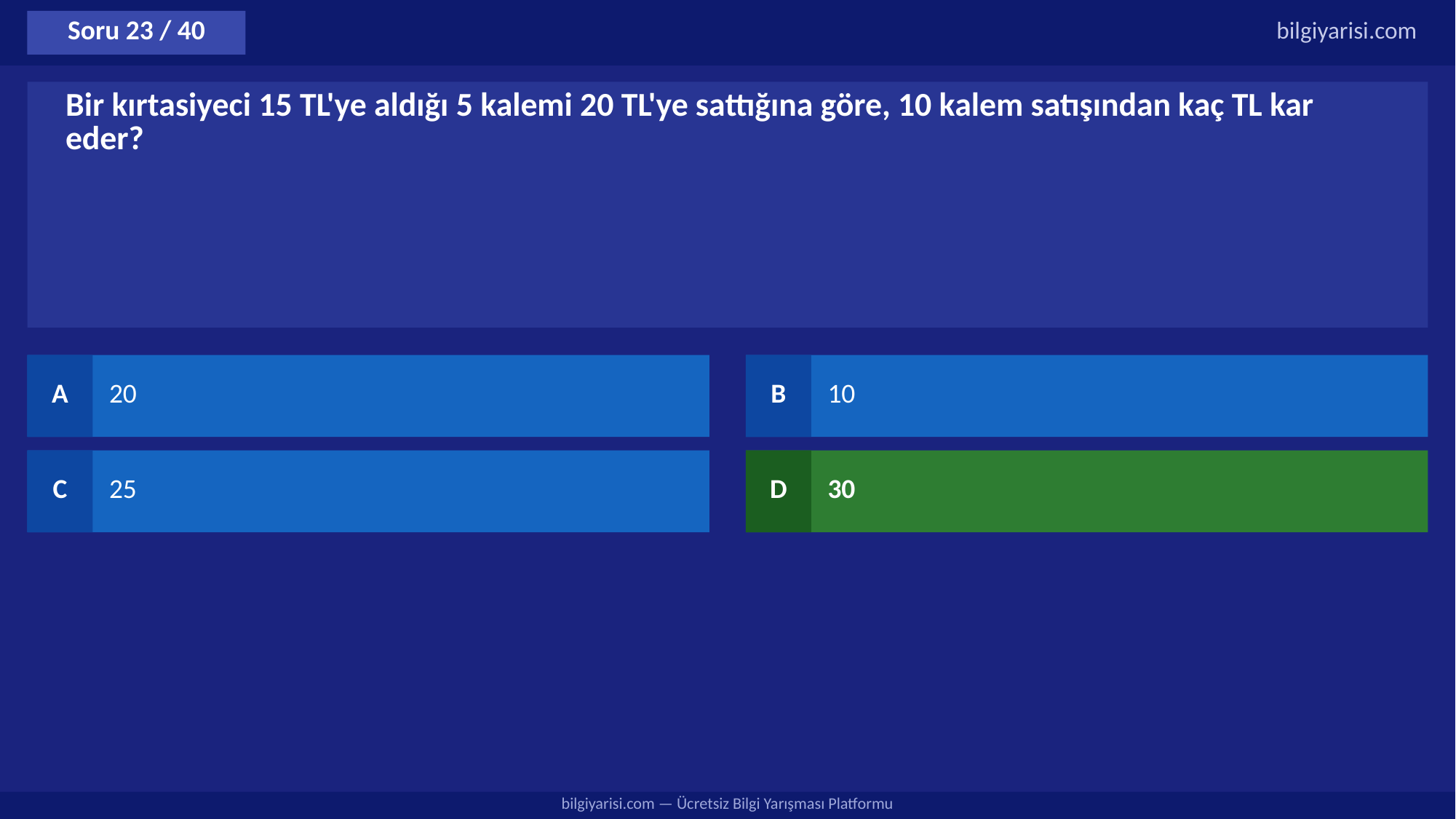

Soru 23 / 40
bilgiyarisi.com

Bir kırtasiyeci 15 TL'ye aldığı 5 kalemi 20 TL'ye sattığına göre, 10 kalem satışından kaç TL kar eder?

A
20

B
10

C
25

D
30
bilgiyarisi.com — Ücretsiz Bilgi Yarışması Platformu